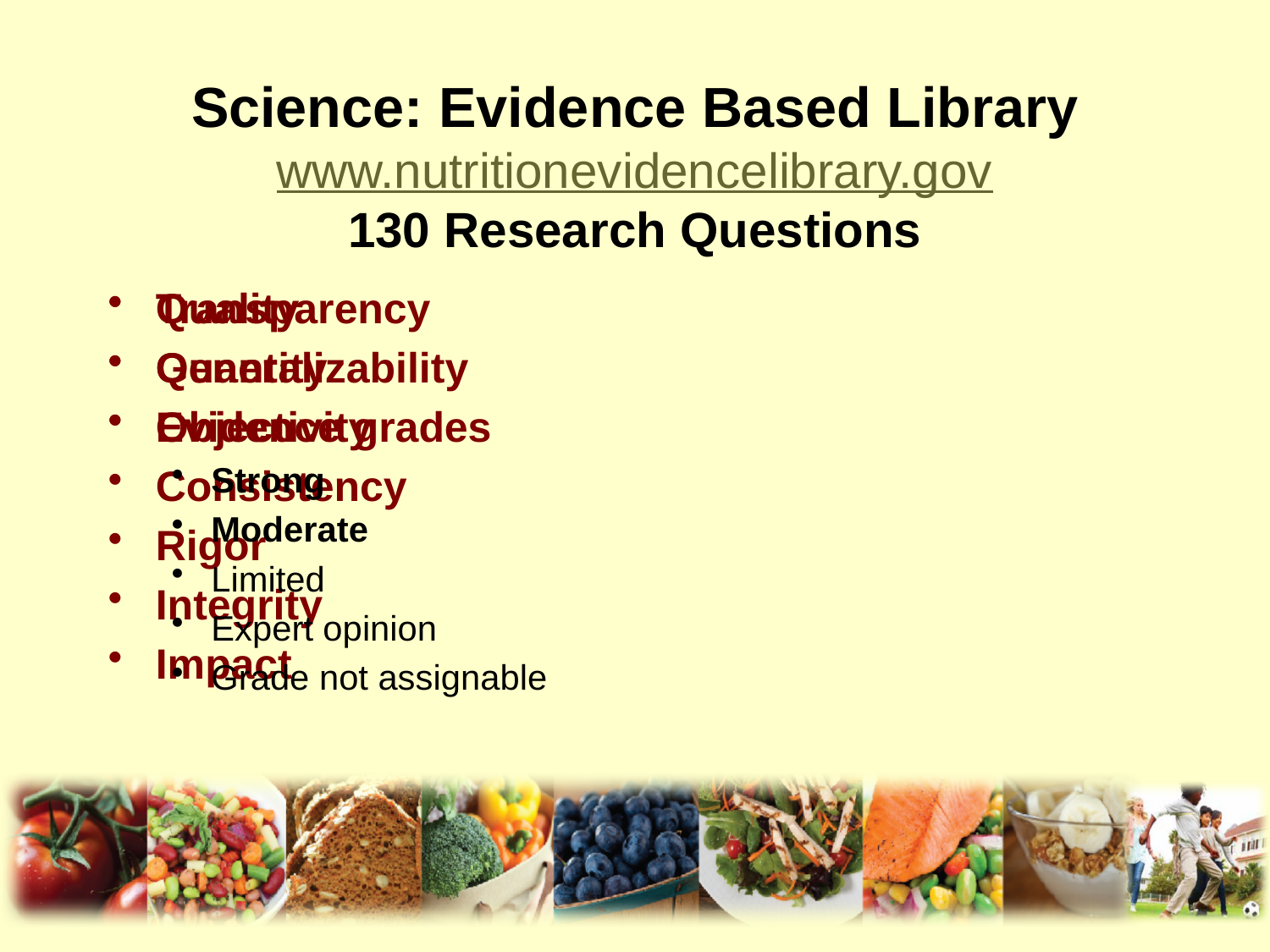

# Science: Evidence Based Library www.nutritionevidencelibrary.gov 130 Research Questions
Quality
Quantity
Objectivity
Consistency
Rigor
Integrity
Impact
Transparency
Generalizability
Evidence grades
Strong
Moderate
Limited
Expert opinion
Grade not assignable